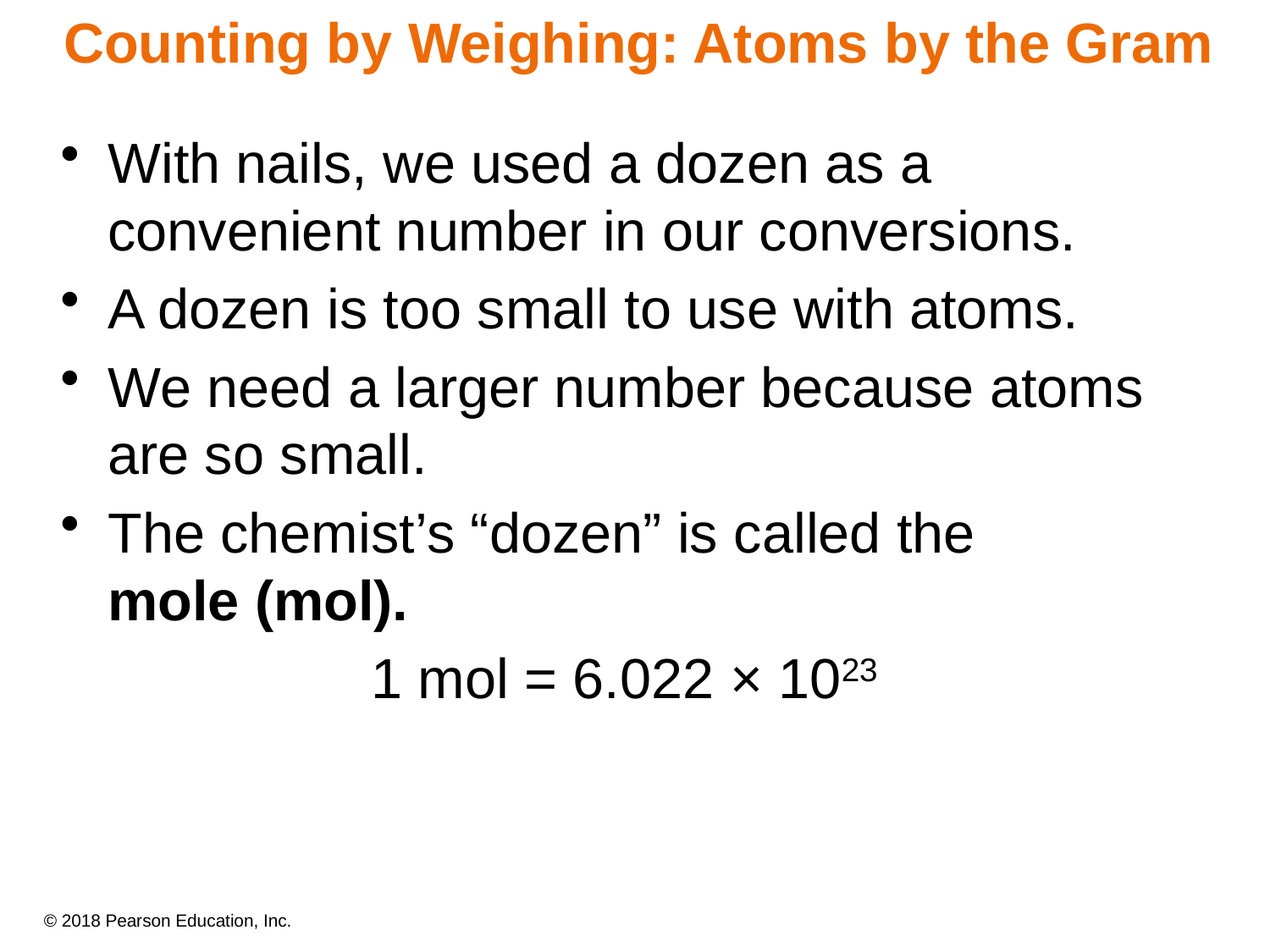

# Counting by Weighing: Atoms by the Gram
With nails, we used a dozen as a convenient number in our conversions.
A dozen is too small to use with atoms.
We need a larger number because atoms are so small.
The chemist’s “dozen” is called the
mole (mol).
1 mol = 6.022 × 1023